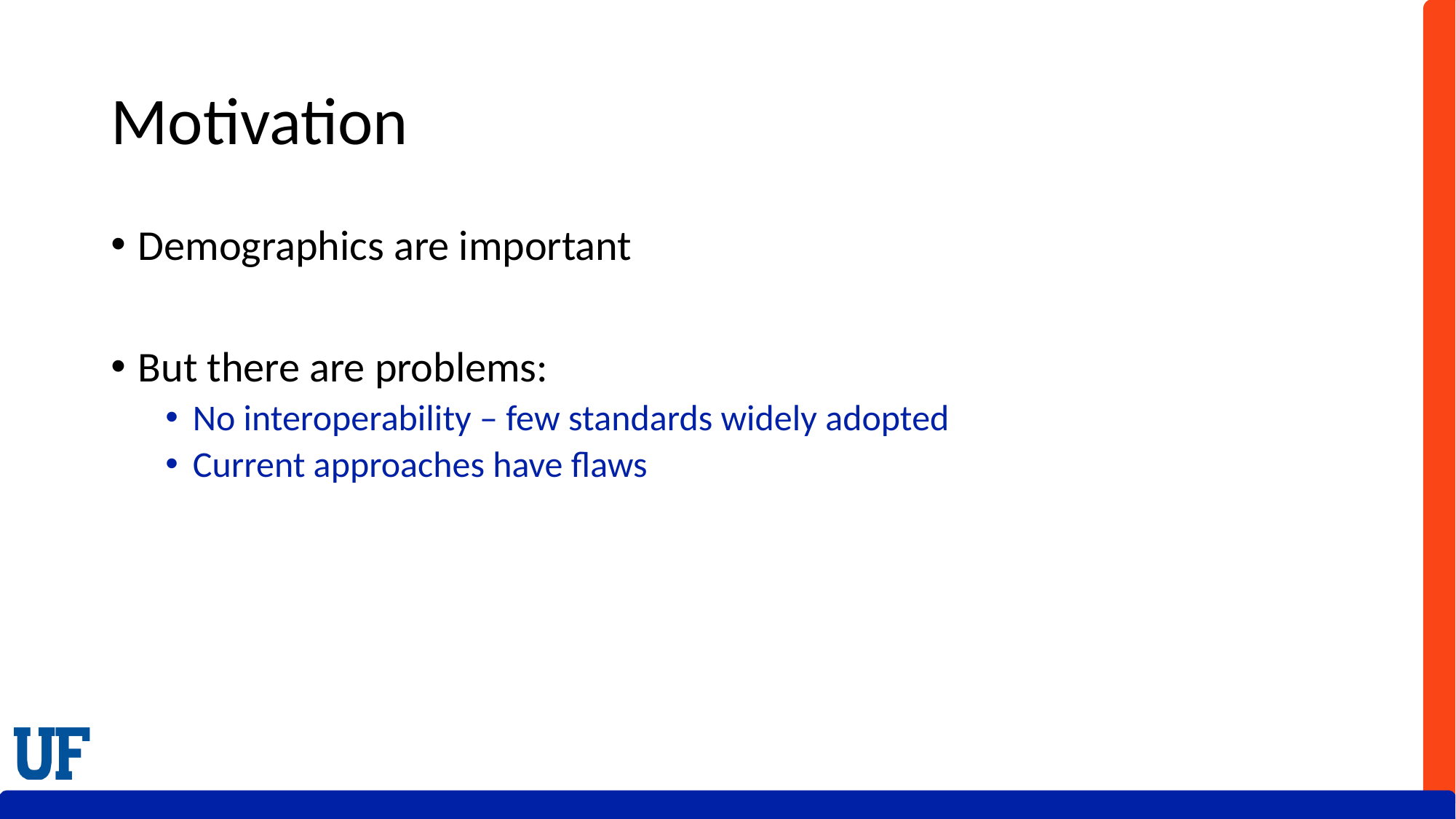

# Motivation
Demographics are important

But there are problems:
No interoperability – few standards widely adopted
Current approaches have flaws